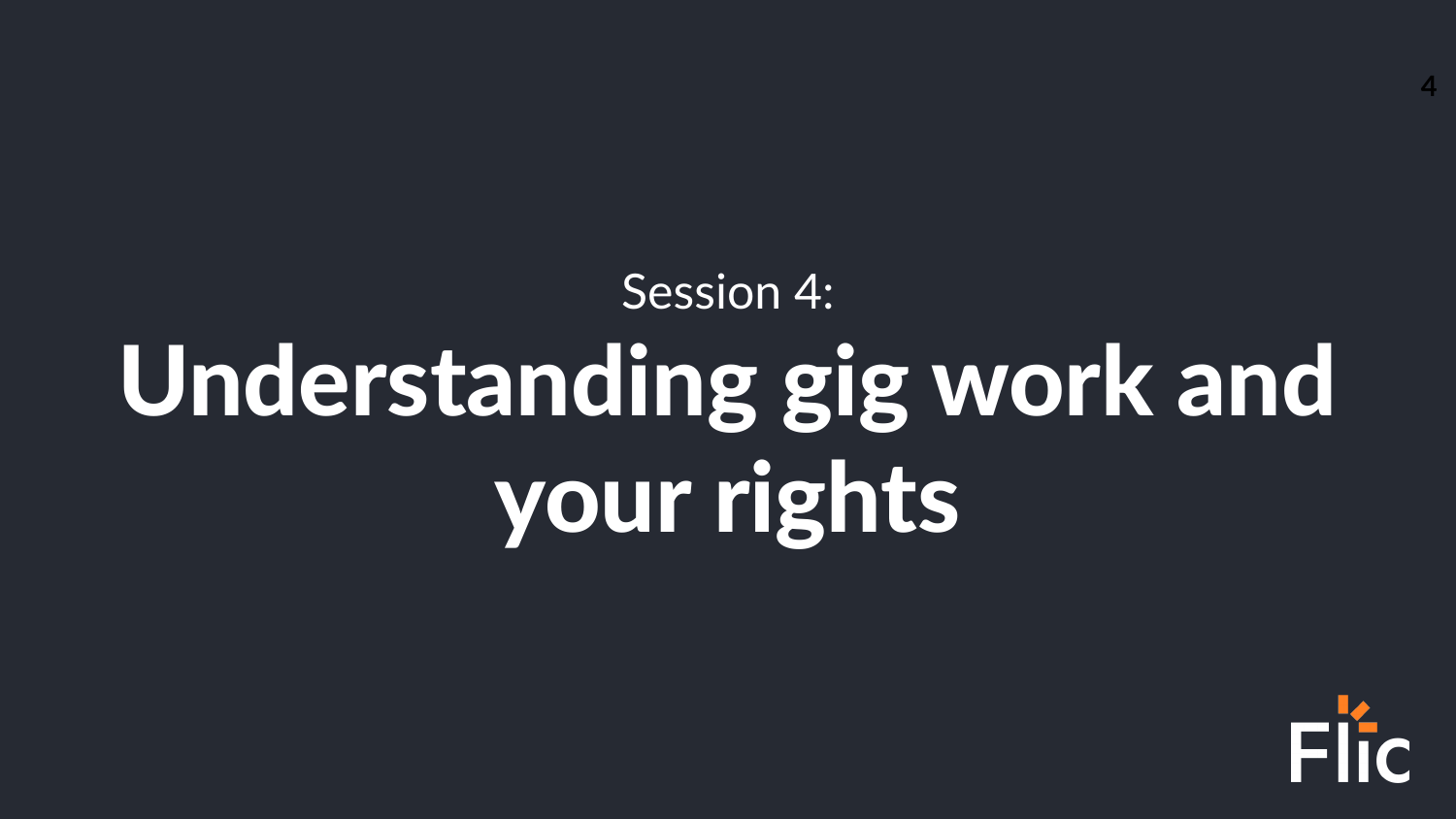

4

Session 4:
Understanding gig work and your rights